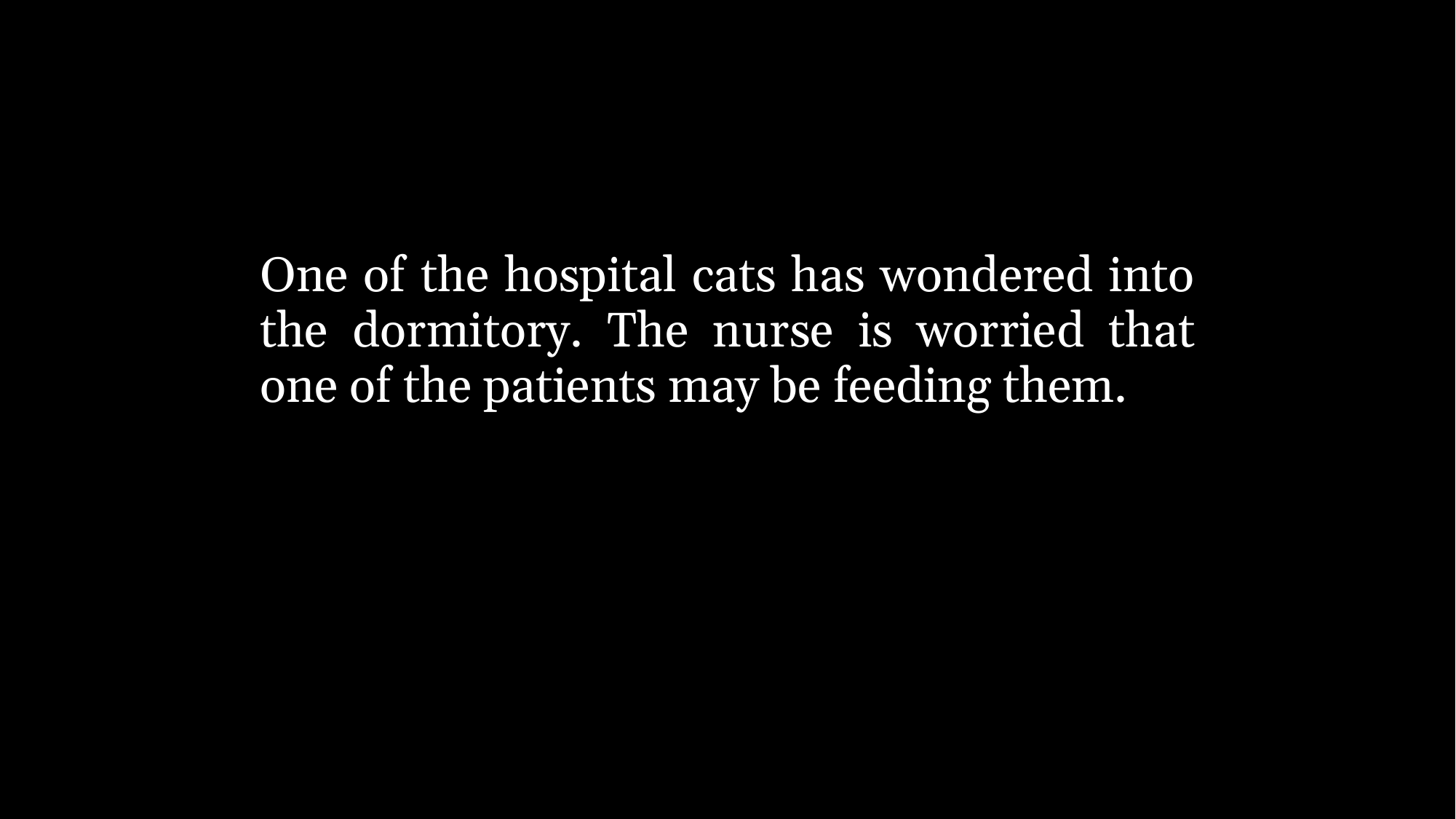

# One of the hospital cats has wondered into the dormitory. The nurse is worried that one of the patients may be feeding them.